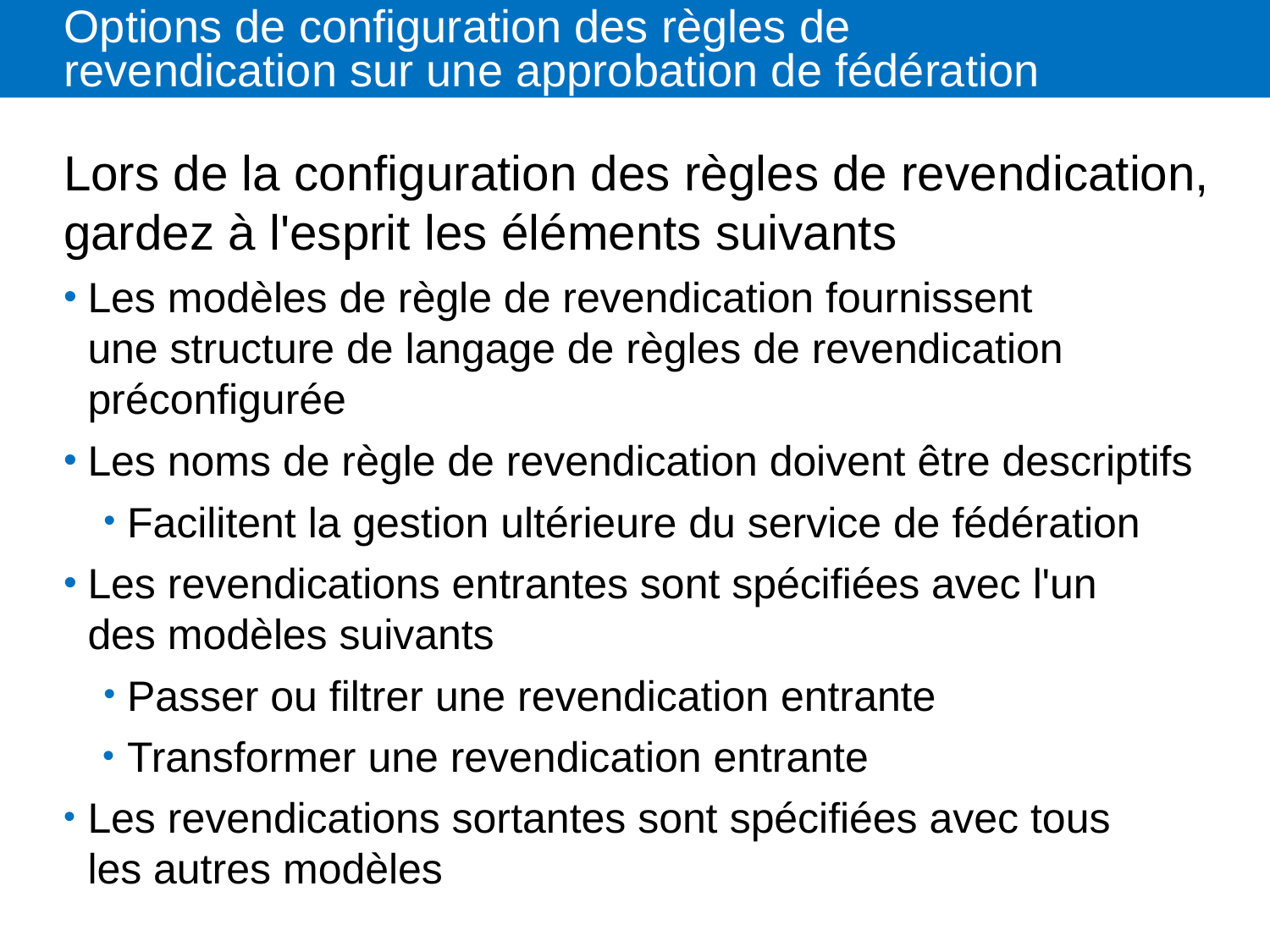

# Options de configuration des règles de revendication sur une approbation de fédération
Lors de la configuration des règles de revendication, gardez à l'esprit les éléments suivants
Les modèles de règle de revendication fournissent une structure de langage de règles de revendication préconfigurée
Les noms de règle de revendication doivent être descriptifs
Facilitent la gestion ultérieure du service de fédération
Les revendications entrantes sont spécifiées avec l'un des modèles suivants
Passer ou filtrer une revendication entrante
Transformer une revendication entrante
Les revendications sortantes sont spécifiées avec tous les autres modèles